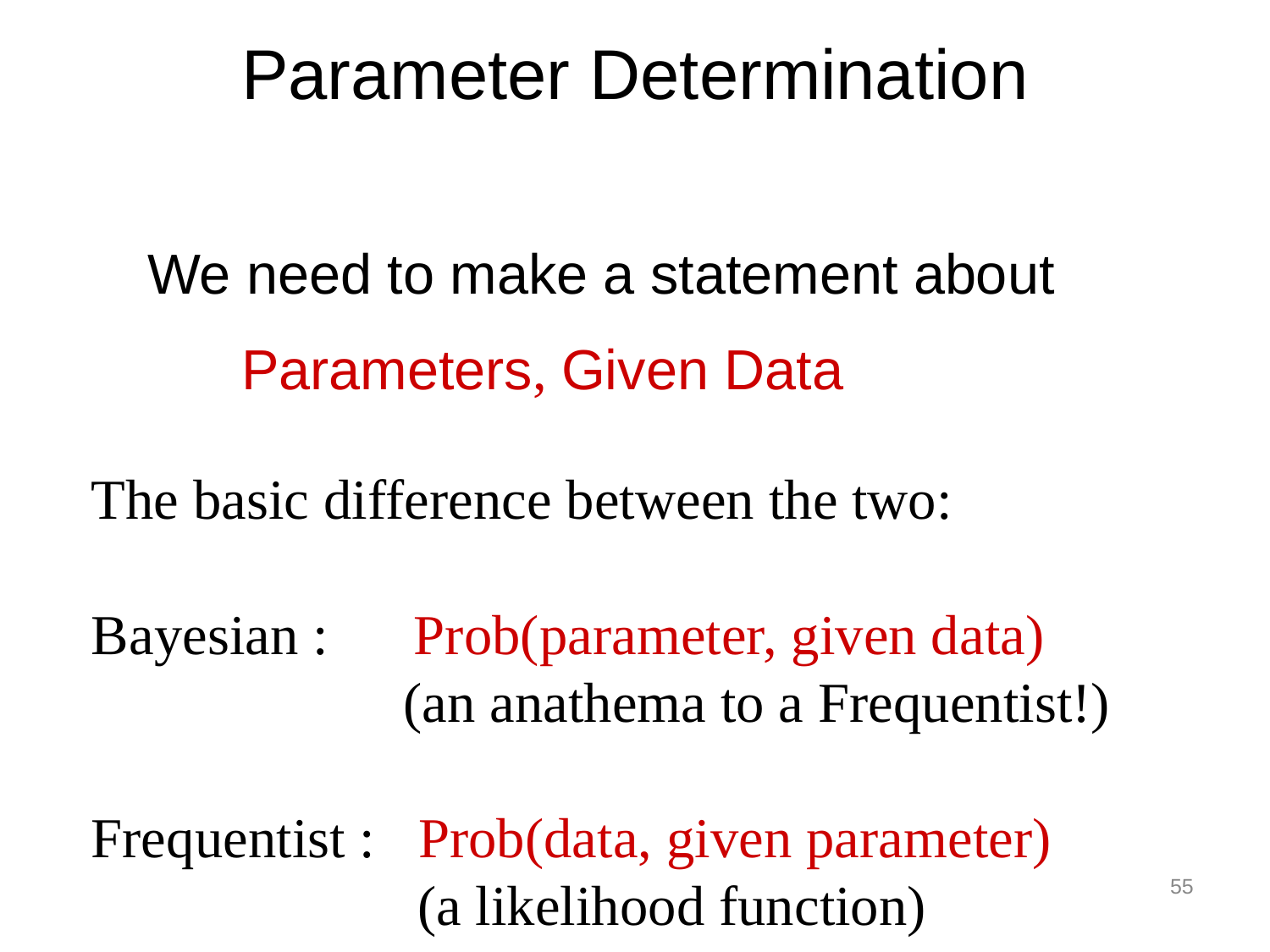

Parameter Determination

We need to make a statement about
      Parameters, Given Data
The basic difference between the two:

Bayesian :      Prob(parameter, given data)
                      (an anathema to a Frequentist!)

Frequentist :   Prob(data, given parameter)
                       (a likelihood function)
55